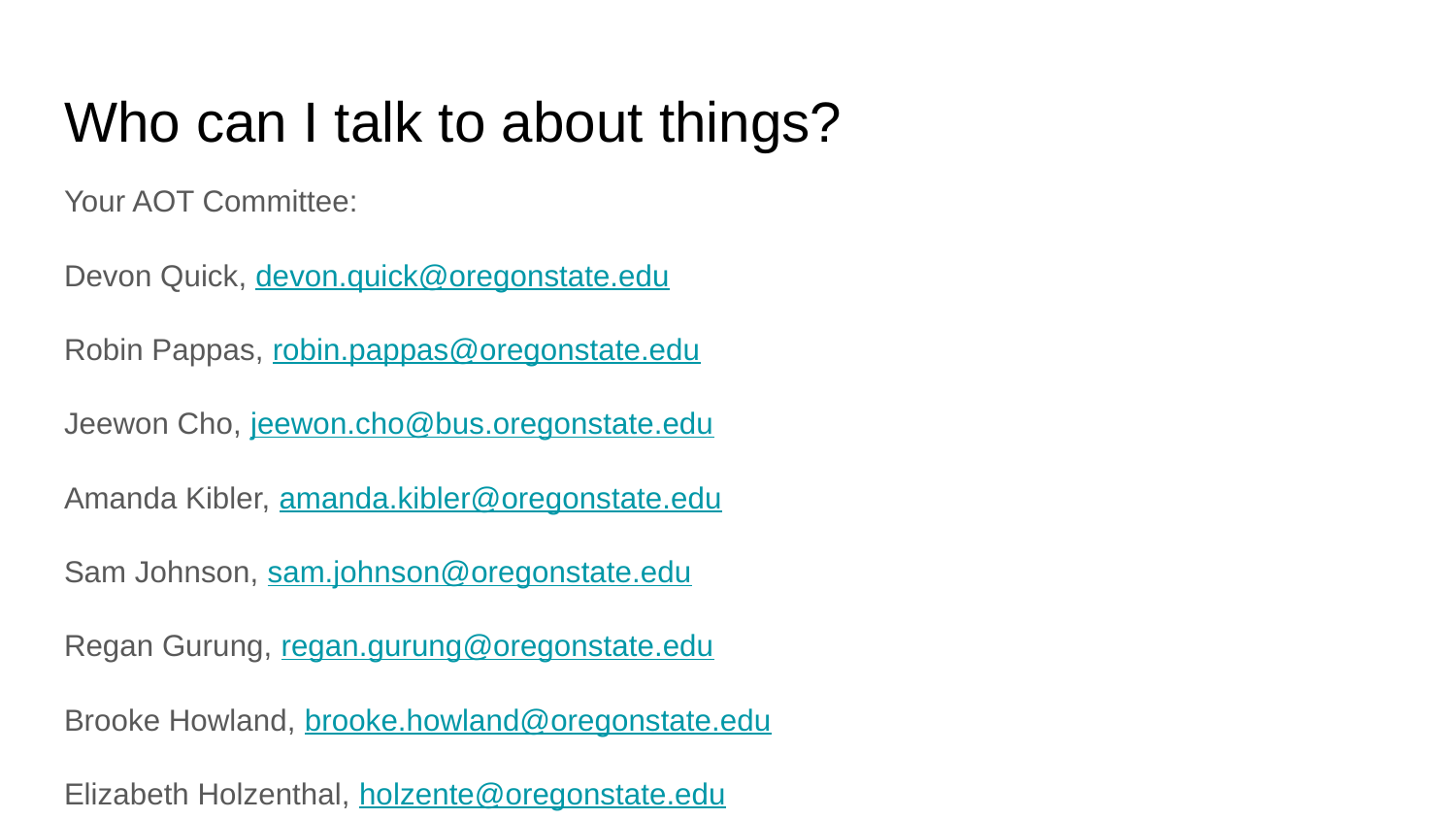

# Who can I talk to about things?
Your AOT Committee:
Devon Quick, devon.quick@oregonstate.edu
Robin Pappas, robin.pappas@oregonstate.edu
Jeewon Cho, jeewon.cho@bus.oregonstate.edu
Amanda Kibler, amanda.kibler@oregonstate.edu
Sam Johnson, sam.johnson@oregonstate.edu
Regan Gurung, regan.gurung@oregonstate.edu
Brooke Howland, brooke.howland@oregonstate.edu
Elizabeth Holzenthal, holzente@oregonstate.edu